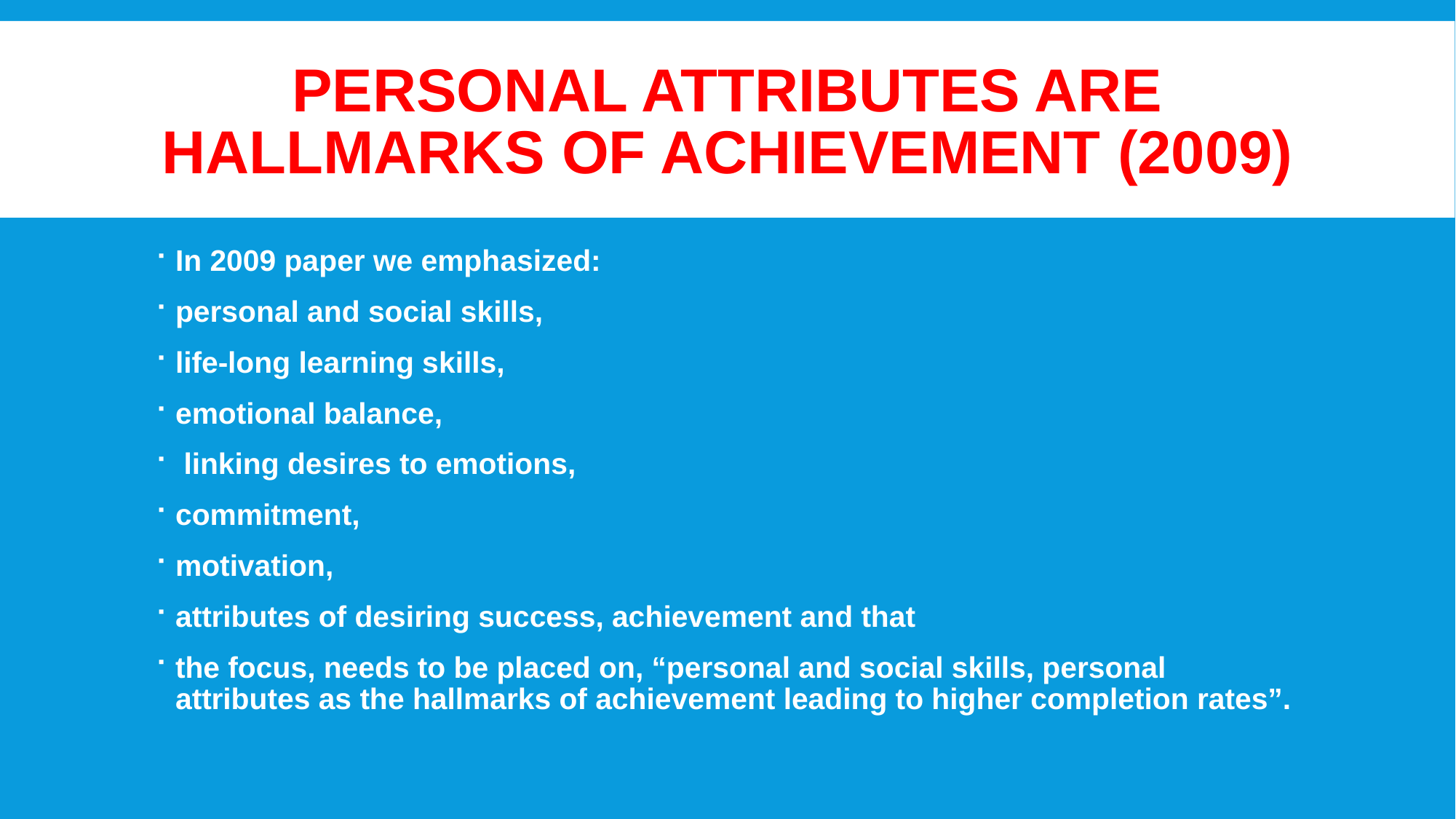

# Personal attributes are Hallmarks of Achievement (2009)
In 2009 paper we emphasized:
personal and social skills,
life-long learning skills,
emotional balance,
 linking desires to emotions,
commitment,
motivation,
attributes of desiring success, achievement and that
the focus, needs to be placed on, “personal and social skills, personal attributes as the hallmarks of achievement leading to higher completion rates”.